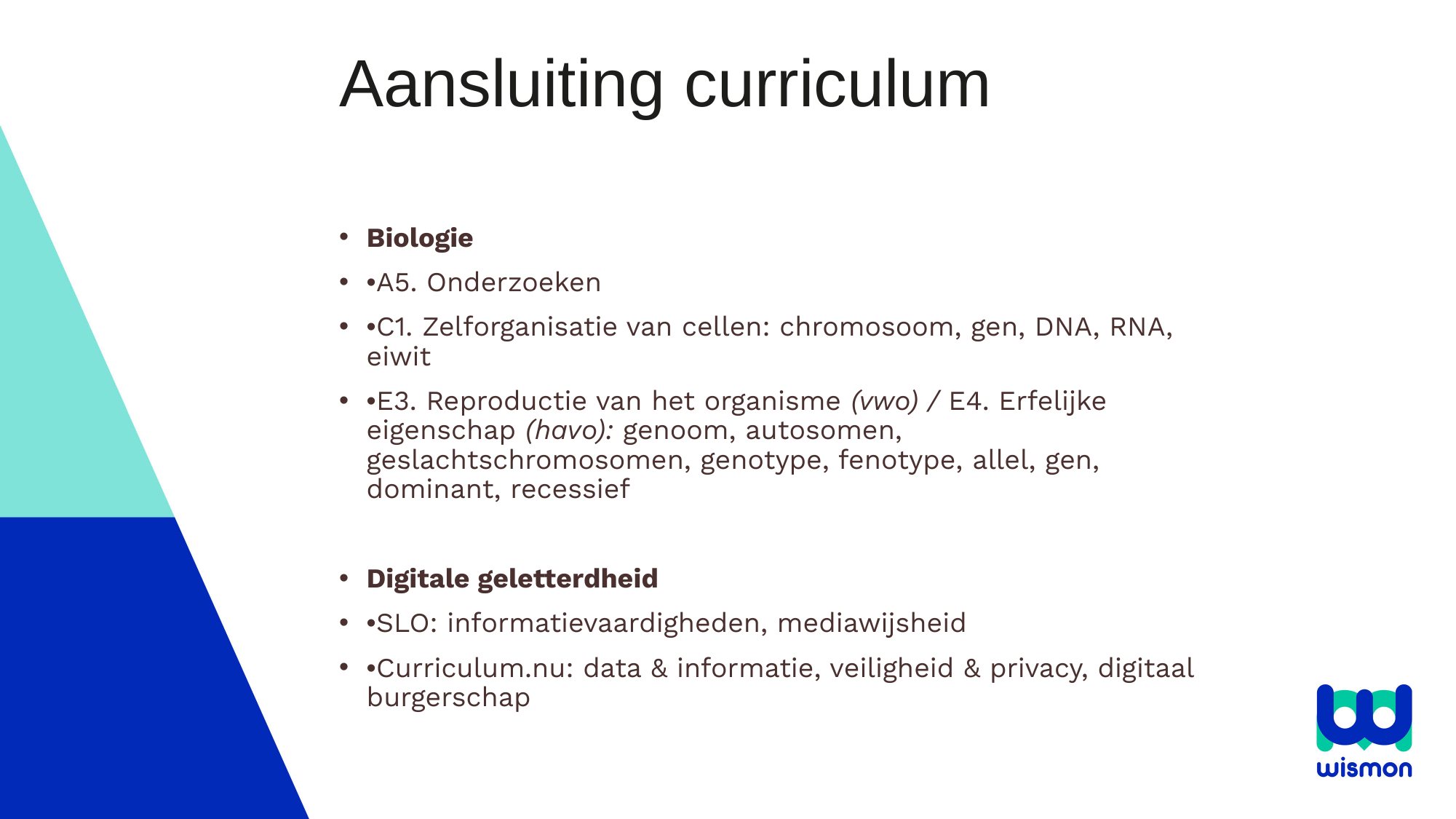

# Aansluiting curriculum
Biologie
•A5. Onderzoeken
•C1. Zelforganisatie van cellen: chromosoom, gen, DNA, RNA, eiwit
•E3. Reproductie van het organisme (vwo) / E4. Erfelijke eigenschap (havo): genoom, autosomen, geslachtschromosomen, genotype, fenotype, allel, gen, dominant, recessief

Digitale geletterdheid
•SLO: informatievaardigheden, mediawijsheid
•Curriculum.nu: data & informatie, veiligheid & privacy, digitaal burgerschap